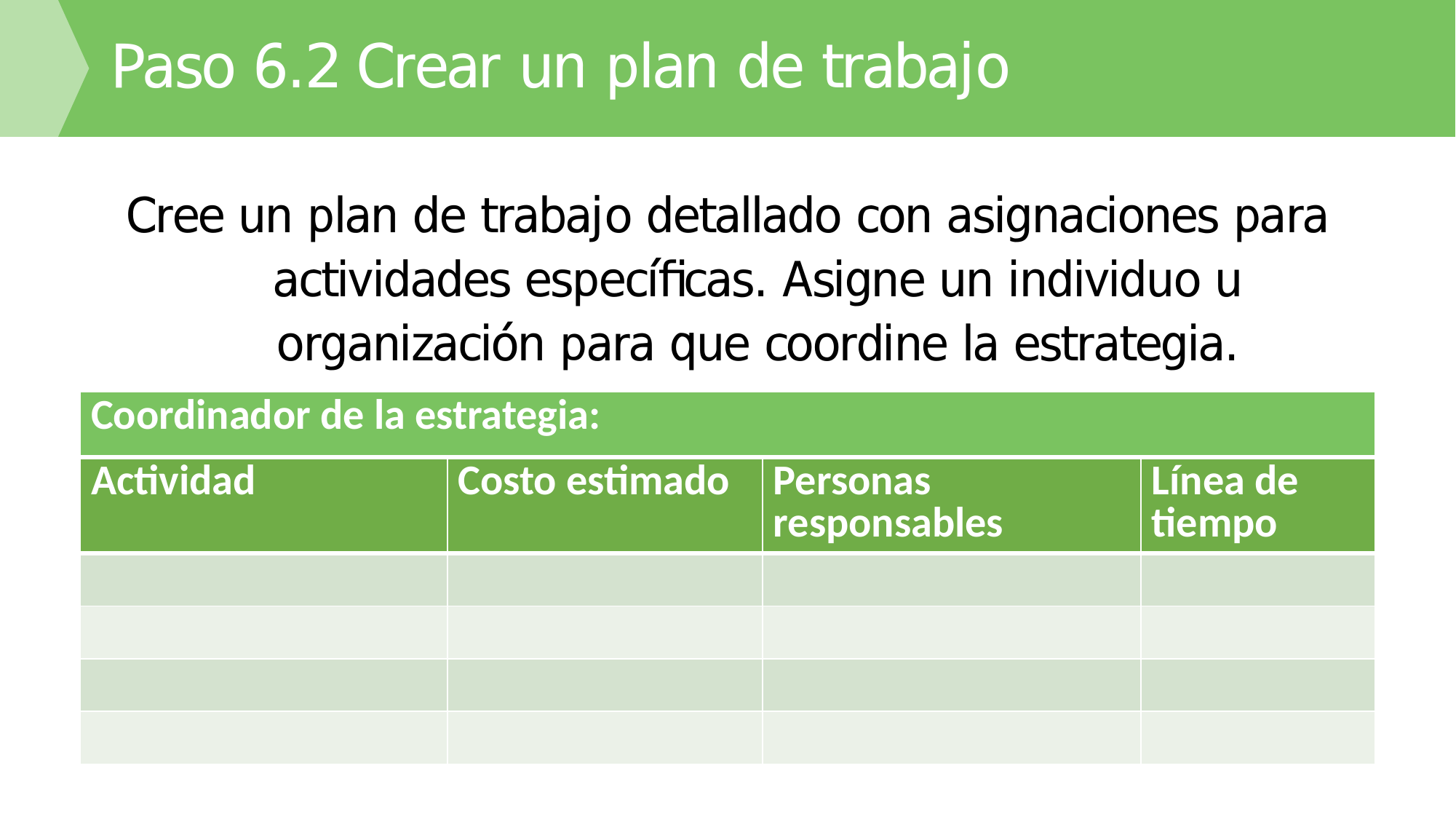

# Paso 6.2 Crear un plan de trabajo
Cree un plan de trabajo detallado con asignaciones para actividades específicas. Asigne un individuo u organización para que coordine la estrategia.
| Coordinador de la estrategia: |
| --- |
| Actividad | Costo estimado | Personas responsables | Línea de tiempo |
| --- | --- | --- | --- |
|  |  |  |  |
|  |  |  |  |
|  |  |  |  |
|  |  |  |  |